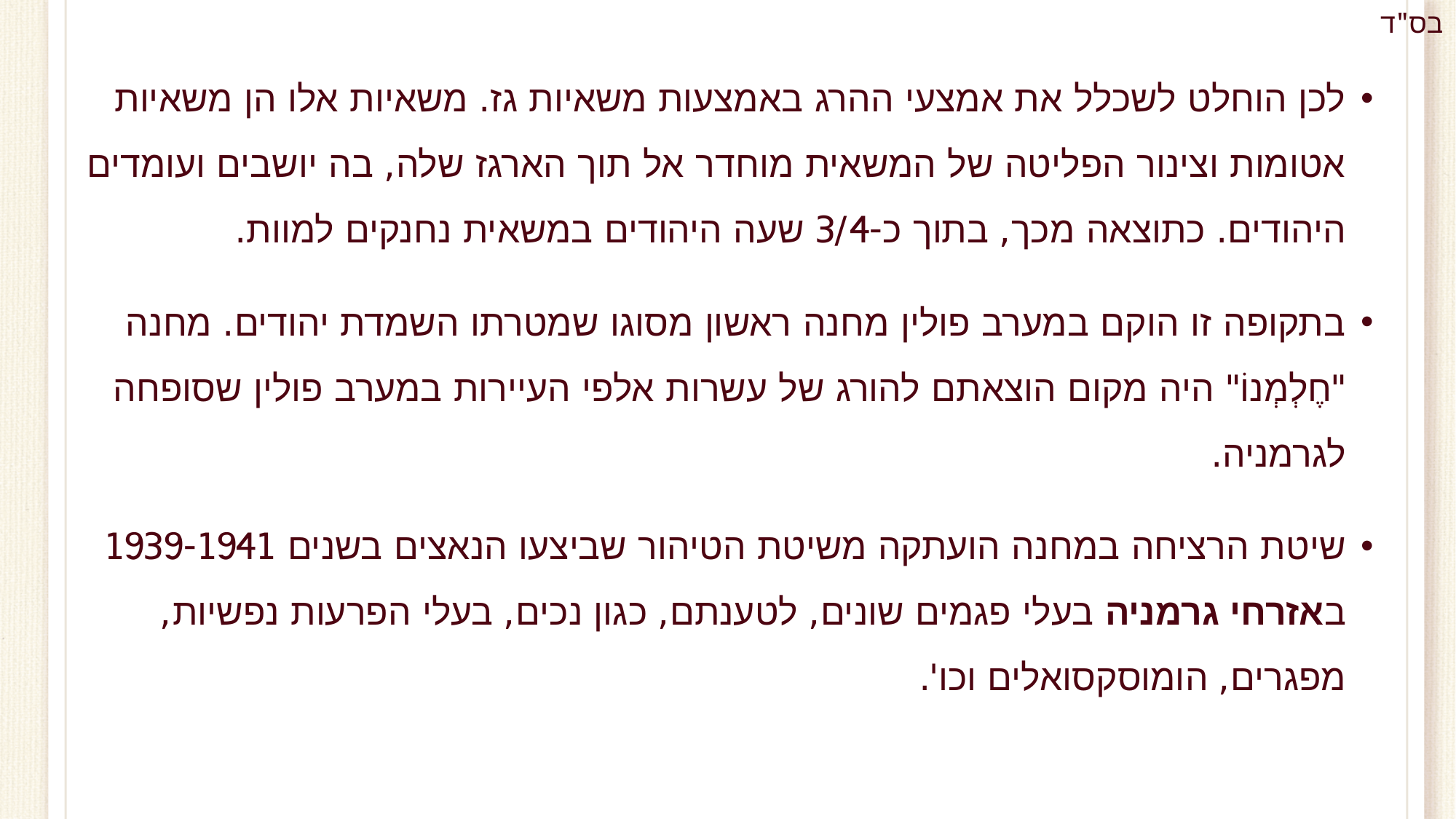

לכן הוחלט לשכלל את אמצעי ההרג באמצעות משאיות גז. משאיות אלו הן משאיות אטומות וצינור הפליטה של המשאית מוחדר אל תוך הארגז שלה, בה יושבים ועומדים היהודים. כתוצאה מכך, בתוך כ-3/4 שעה היהודים במשאית נחנקים למוות.
בתקופה זו הוקם במערב פולין מחנה ראשון מסוגו שמטרתו השמדת יהודים. מחנה "חֶלְמְנוֹ" היה מקום הוצאתם להורג של עשרות אלפי העיירות במערב פולין שסופחה לגרמניה.
שיטת הרציחה במחנה הועתקה משיטת הטיהור שביצעו הנאצים בשנים 1939-1941 באזרחי גרמניה בעלי פגמים שונים, לטענתם, כגון נכים, בעלי הפרעות נפשיות, מפגרים, הומוסקסואלים וכו'.